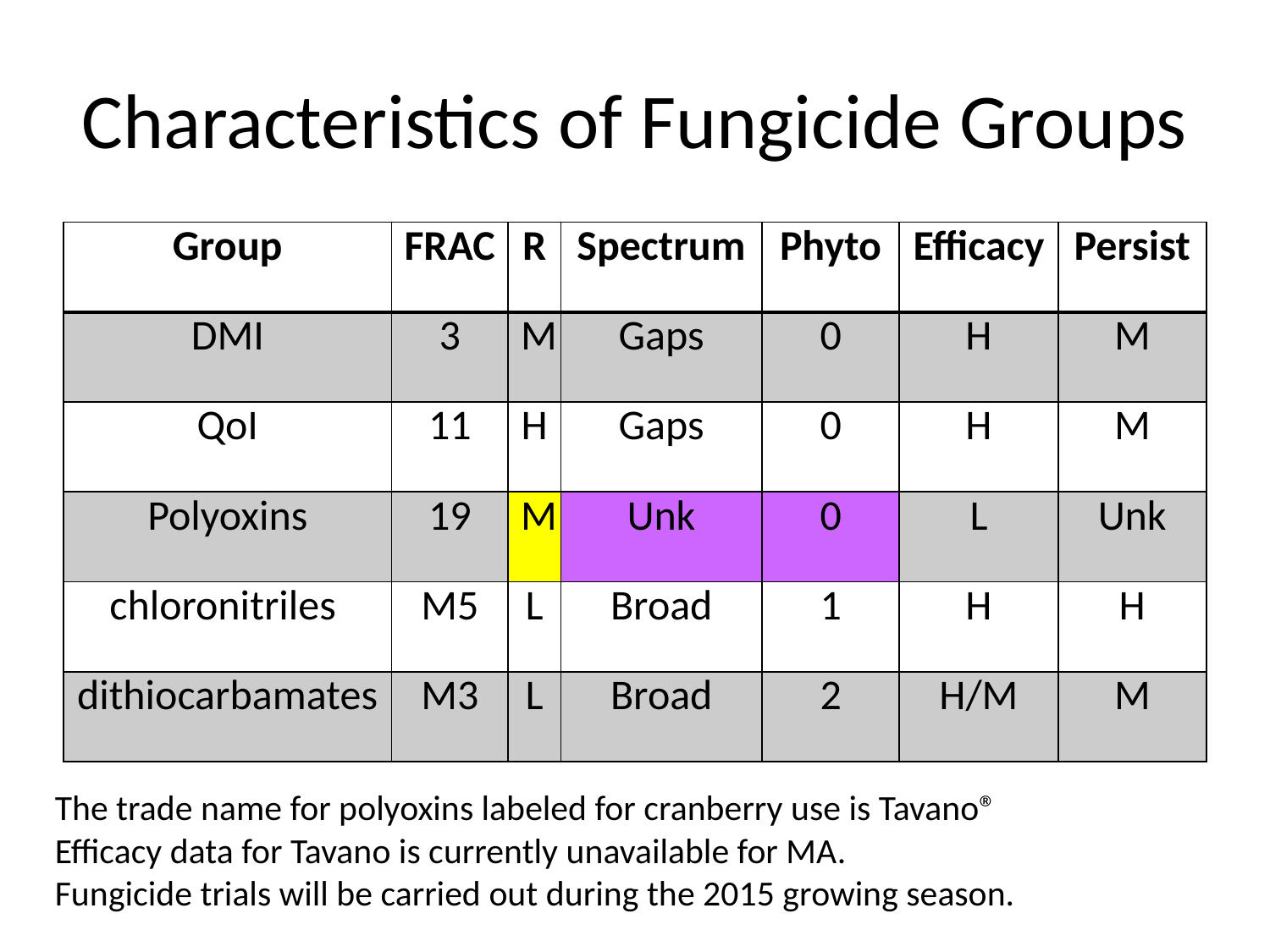

# Characteristics of Fungicide Groups
| Group | FRAC | R | Spectrum | Phyto | Efficacy | Persist |
| --- | --- | --- | --- | --- | --- | --- |
| DMI | 3 | M | Gaps | 0 | H | M |
| QoI | 11 | H | Gaps | 0 | H | M |
| Polyoxins | 19 | M | Unk | 0 | L | Unk |
| chloronitriles | M5 | L | Broad | 1 | H | H |
| dithiocarbamates | M3 | L | Broad | 2 | H/M | M |
The trade name for polyoxins labeled for cranberry use is Tavano®
Efficacy data for Tavano is currently unavailable for MA.
Fungicide trials will be carried out during the 2015 growing season.